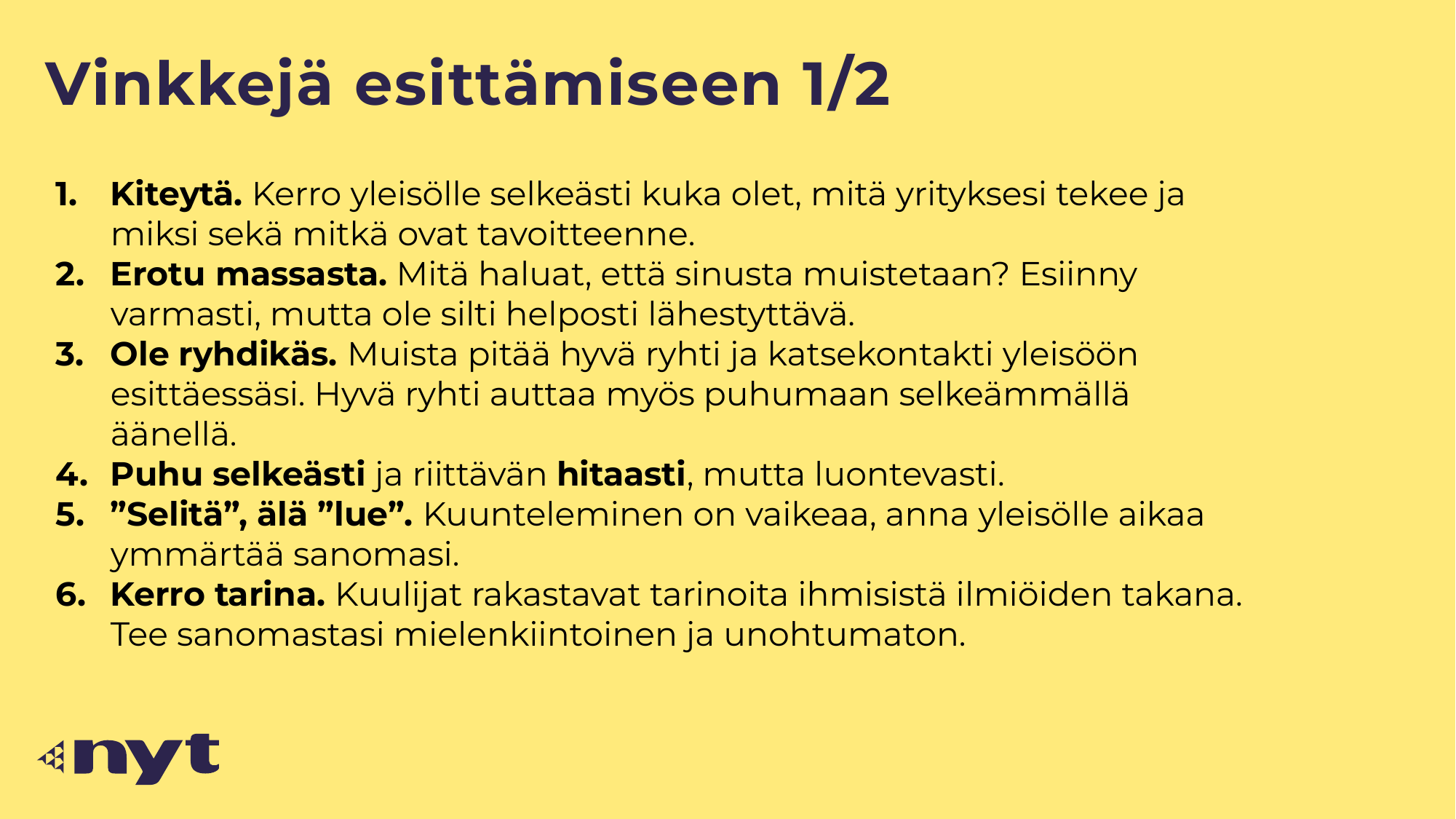

# Vinkkejä esittämiseen 1/2
Kiteytä. Kerro yleisölle selkeästi kuka olet, mitä yrityksesi tekee ja miksi sekä mitkä ovat tavoitteenne.
Erotu massasta. Mitä haluat, että sinusta muistetaan? Esiinny varmasti, mutta ole silti helposti lähestyttävä.
Ole ryhdikäs. Muista pitää hyvä ryhti ja katsekontakti yleisöön esittäessäsi. Hyvä ryhti auttaa myös puhumaan selkeämmällä äänellä.
Puhu selkeästi ja riittävän hitaasti, mutta luontevasti.
”Selitä”, älä ”lue”. Kuunteleminen on vaikeaa, anna yleisölle aikaa ymmärtää sanomasi.
Kerro tarina. Kuulijat rakastavat tarinoita ihmisistä ilmiöiden takana. Tee sanomastasi mielenkiintoinen ja unohtumaton.